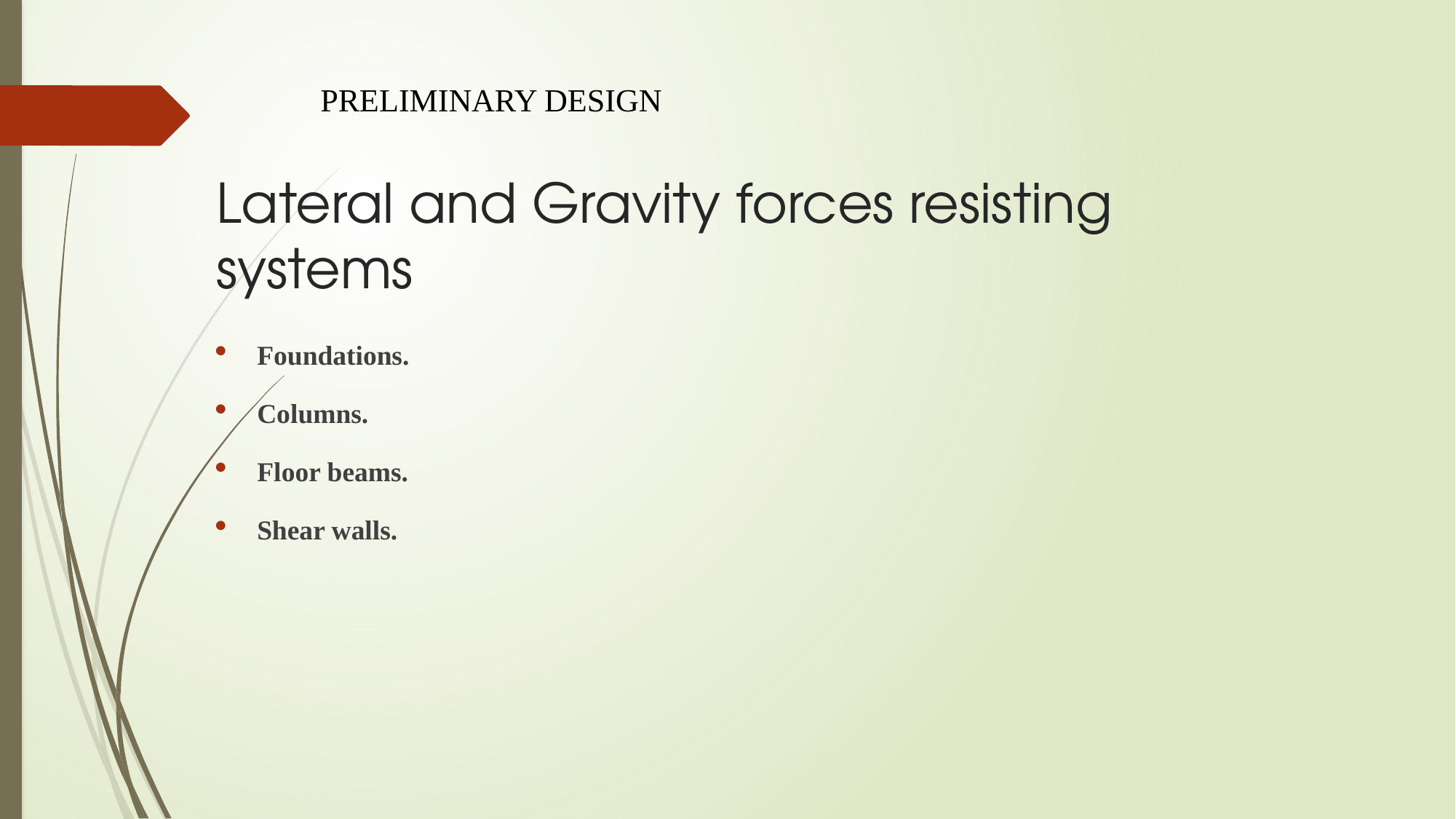

# preliminary design
Lateral and Gravity forces resisting systems
Foundations.
Columns.
Floor beams.
Shear walls.